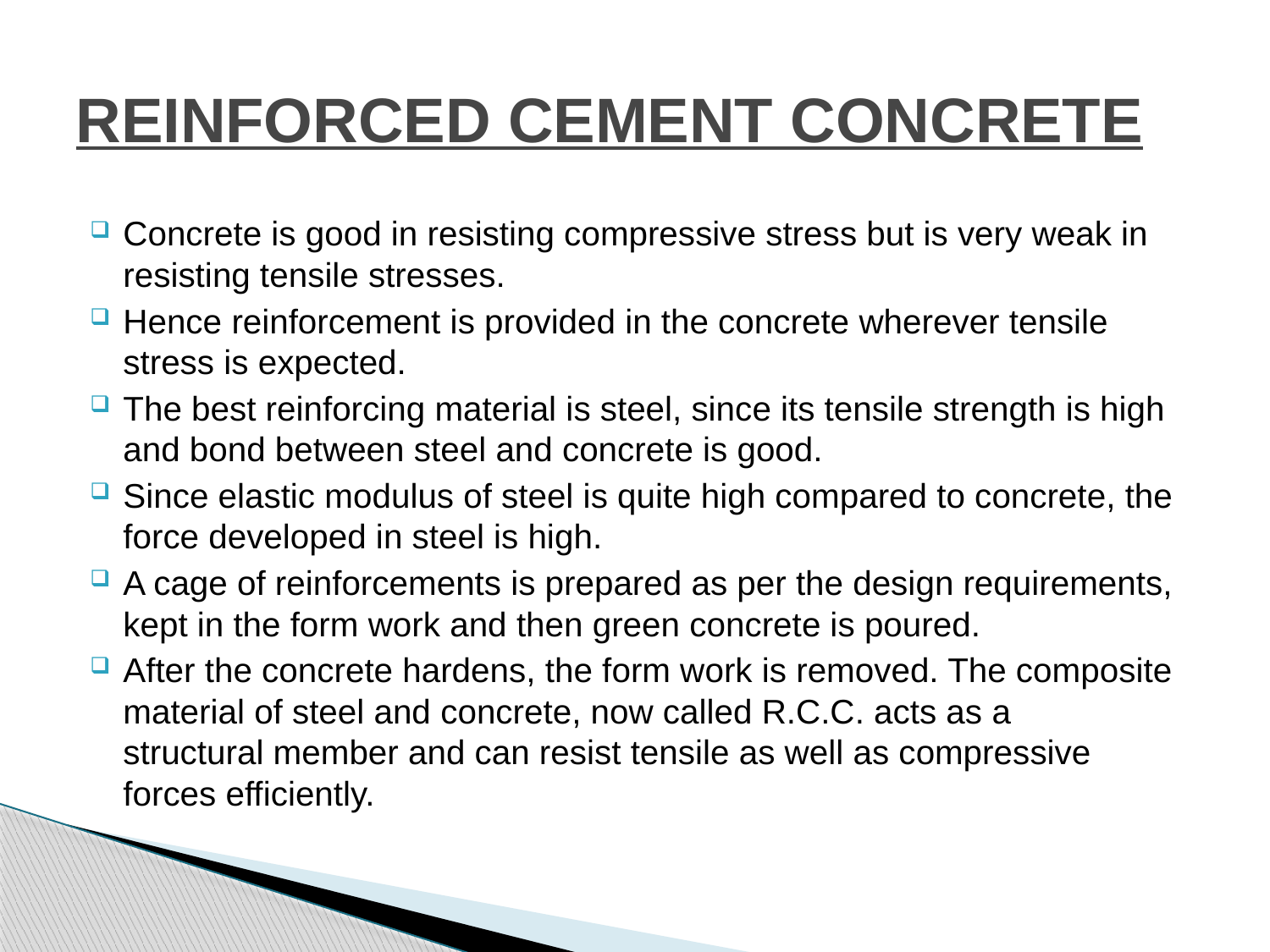

# REINFORCED CEMENT CONCRETE
Concrete is good in resisting compressive stress but is very weak in resisting tensile stresses.
Hence reinforcement is provided in the concrete wherever tensile stress is expected.
The best reinforcing material is steel, since its tensile strength is high and bond between steel and concrete is good.
Since elastic modulus of steel is quite high compared to concrete, the force developed in steel is high.
A cage of reinforcements is prepared as per the design requirements, kept in the form work and then green concrete is poured.
After the concrete hardens, the form work is removed. The composite material of steel and concrete, now called R.C.C. acts as a structural member and can resist tensile as well as compressive forces efficiently.